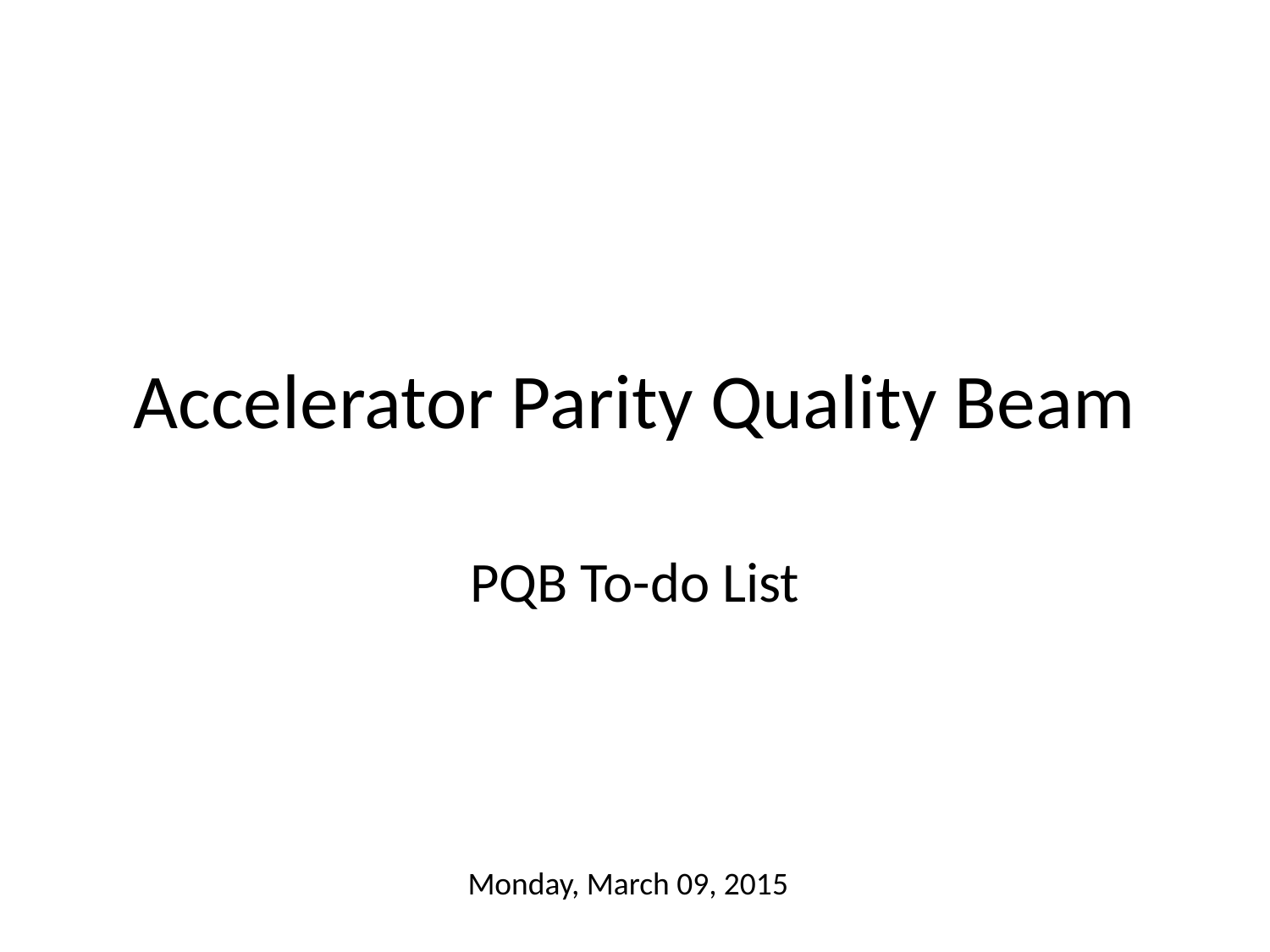

# Accelerator Parity Quality Beam
PQB To-do List
Monday, March 09, 2015